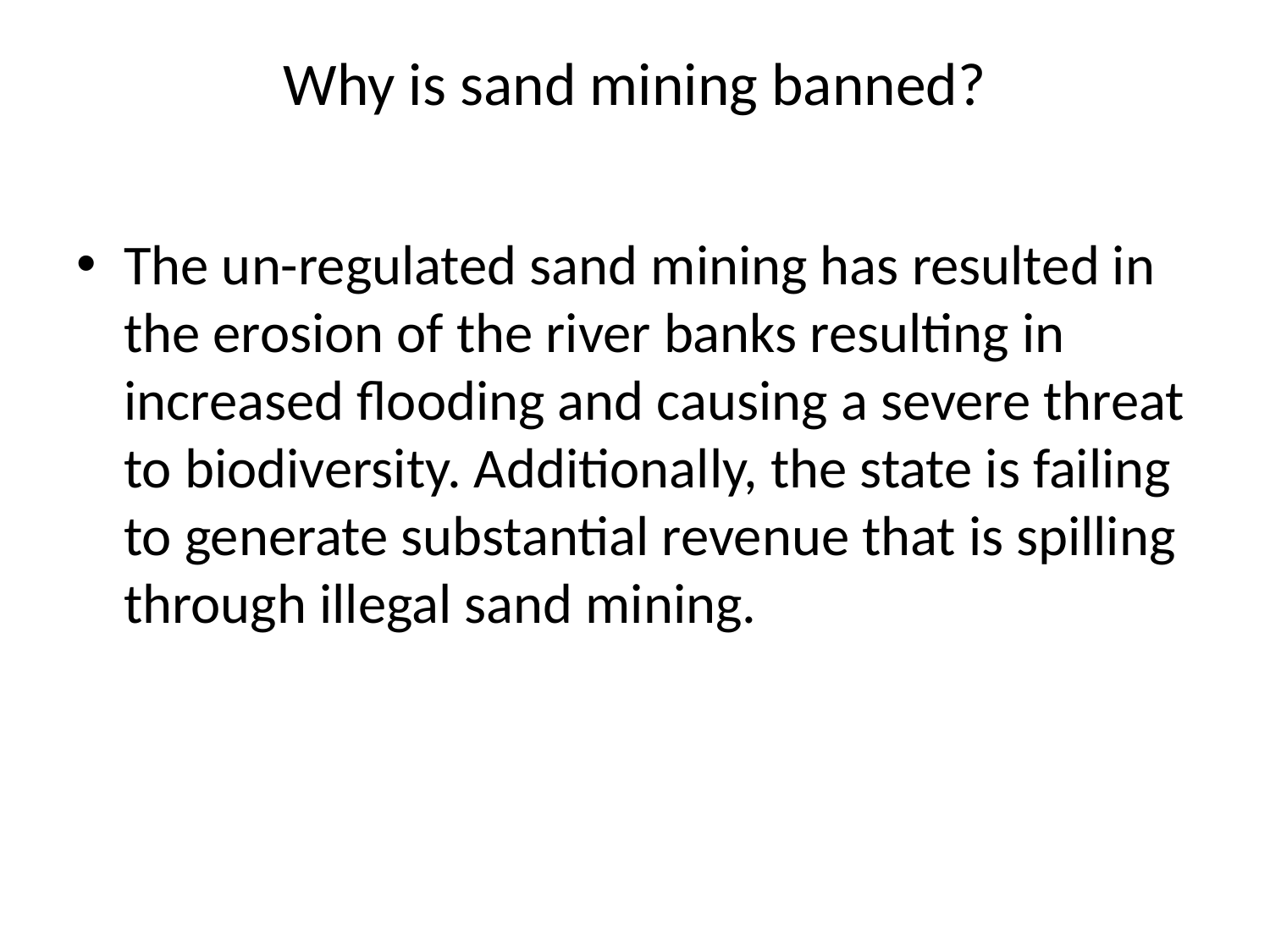

# Why is sand mining banned?
The un-regulated sand mining has resulted in the erosion of the river banks resulting in increased flooding and causing a severe threat to biodiversity. Additionally, the state is failing to generate substantial revenue that is spilling through illegal sand mining.